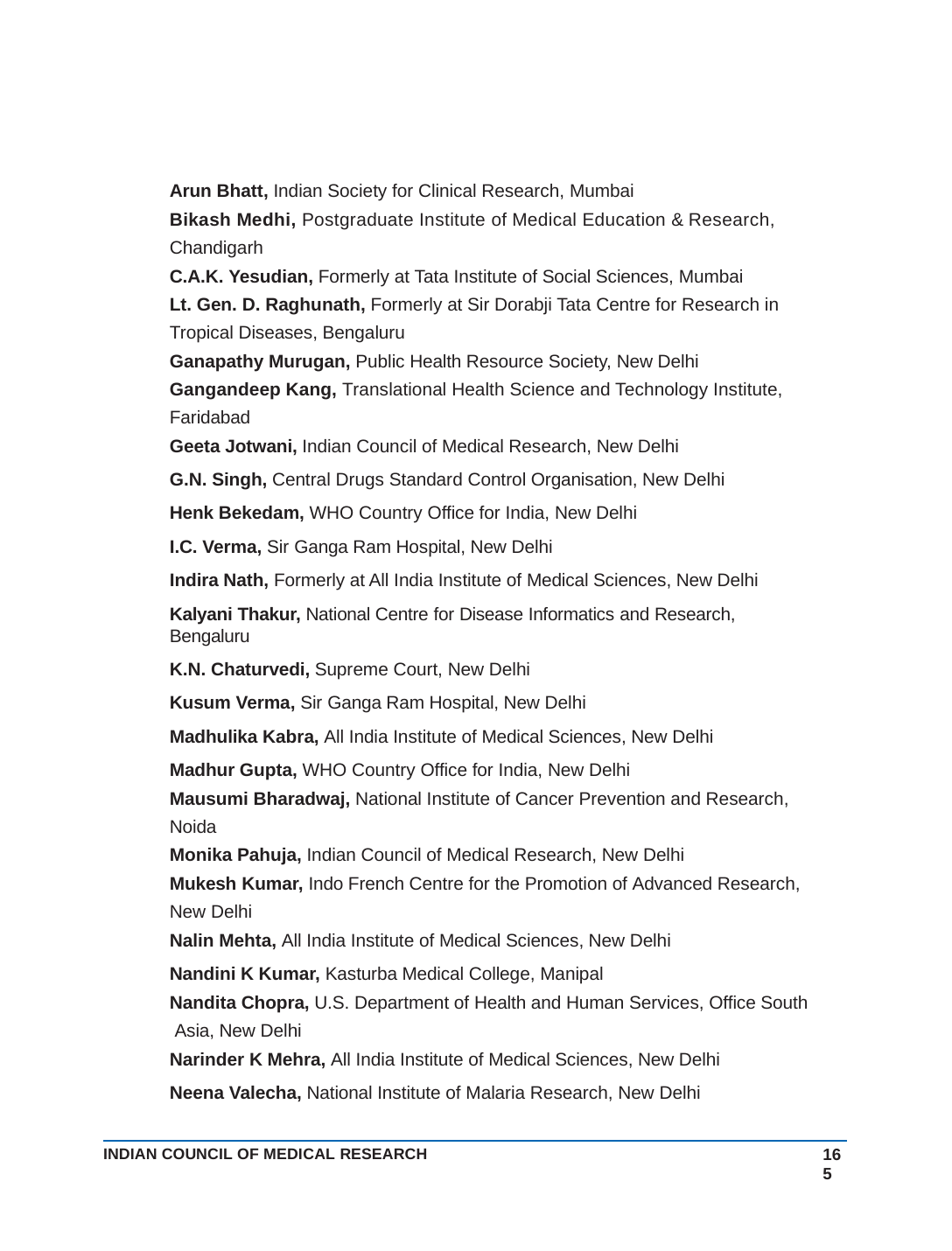

Arun Bhatt, Indian Society for Clinical Research, Mumbai
Bikash Medhi, Postgraduate Institute of Medical Education & Research,  Chandigarh
C.A.K. Yesudian, Formerly at Tata Institute of Social Sciences, Mumbai
Lt. Gen. D. Raghunath, Formerly at Sir Dorabji Tata Centre for Research in  Tropical Diseases, Bengaluru
Ganapathy Murugan, Public Health Resource Society, New Delhi  Gangandeep Kang, Translational Health Science and Technology Institute,  Faridabad
Geeta Jotwani, Indian Council of Medical Research, New Delhi
G.N. Singh, Central Drugs Standard Control Organisation, New Delhi
Henk Bekedam, WHO Country Office for India, New Delhi
I.C. Verma, Sir Ganga Ram Hospital, New Delhi
Indira Nath, Formerly at All India Institute of Medical Sciences, New Delhi
Kalyani Thakur, National Centre for Disease Informatics and Research, Bengaluru
K.N. Chaturvedi, Supreme Court, New Delhi
Kusum Verma, Sir Ganga Ram Hospital, New Delhi
Madhulika Kabra, All India Institute of Medical Sciences, New Delhi
Madhur Gupta, WHO Country Office for India, New Delhi
Mausumi Bharadwaj, National Institute of Cancer Prevention and Research,  Noida
Monika Pahuja, Indian Council of Medical Research, New Delhi
Mukesh Kumar, Indo French Centre for the Promotion of Advanced Research,  New Delhi
Nalin Mehta, All India Institute of Medical Sciences, New Delhi
Nandini K Kumar, Kasturba Medical College, Manipal
Nandita Chopra, U.S. Department of Health and Human Services, Office South  Asia, New Delhi
Narinder K Mehra, All India Institute of Medical Sciences, New Delhi
Neena Valecha, National Institute of Malaria Research, New Delhi

165
INDIAN COUNCIL OF MEDICAL RESEARCH